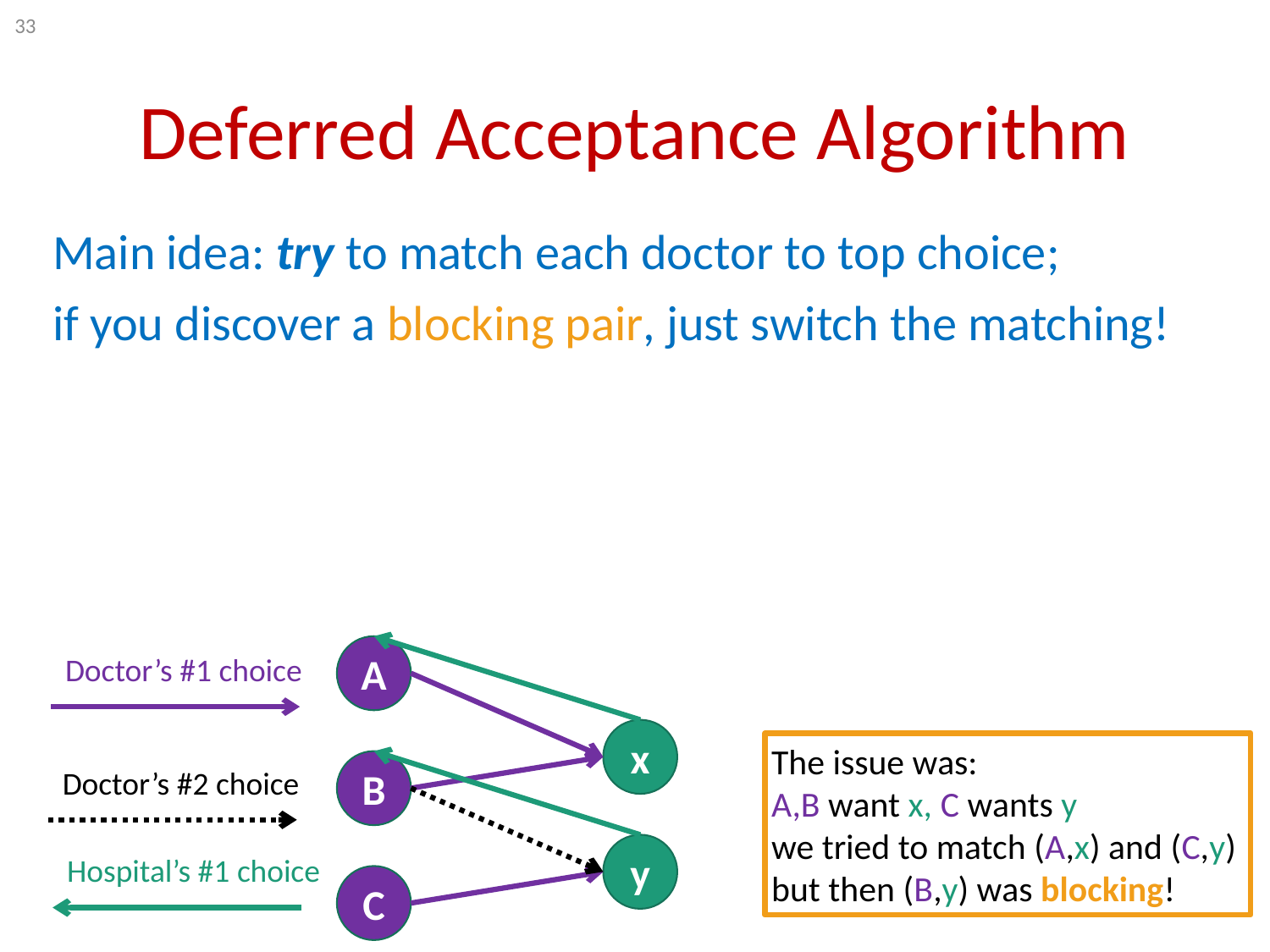

33
# Deferred Acceptance Algorithm
Main idea: try to match each doctor to top choice;
if you discover a blocking pair, just switch the matching!

A
Doctor’s #1 choice
x
The issue was:
A,B want x, C wants y
we tried to match (A,x) and (C,y)
but then (B,y) was blocking!
B
Doctor’s #2 choice
y
Hospital’s #1 choice
C